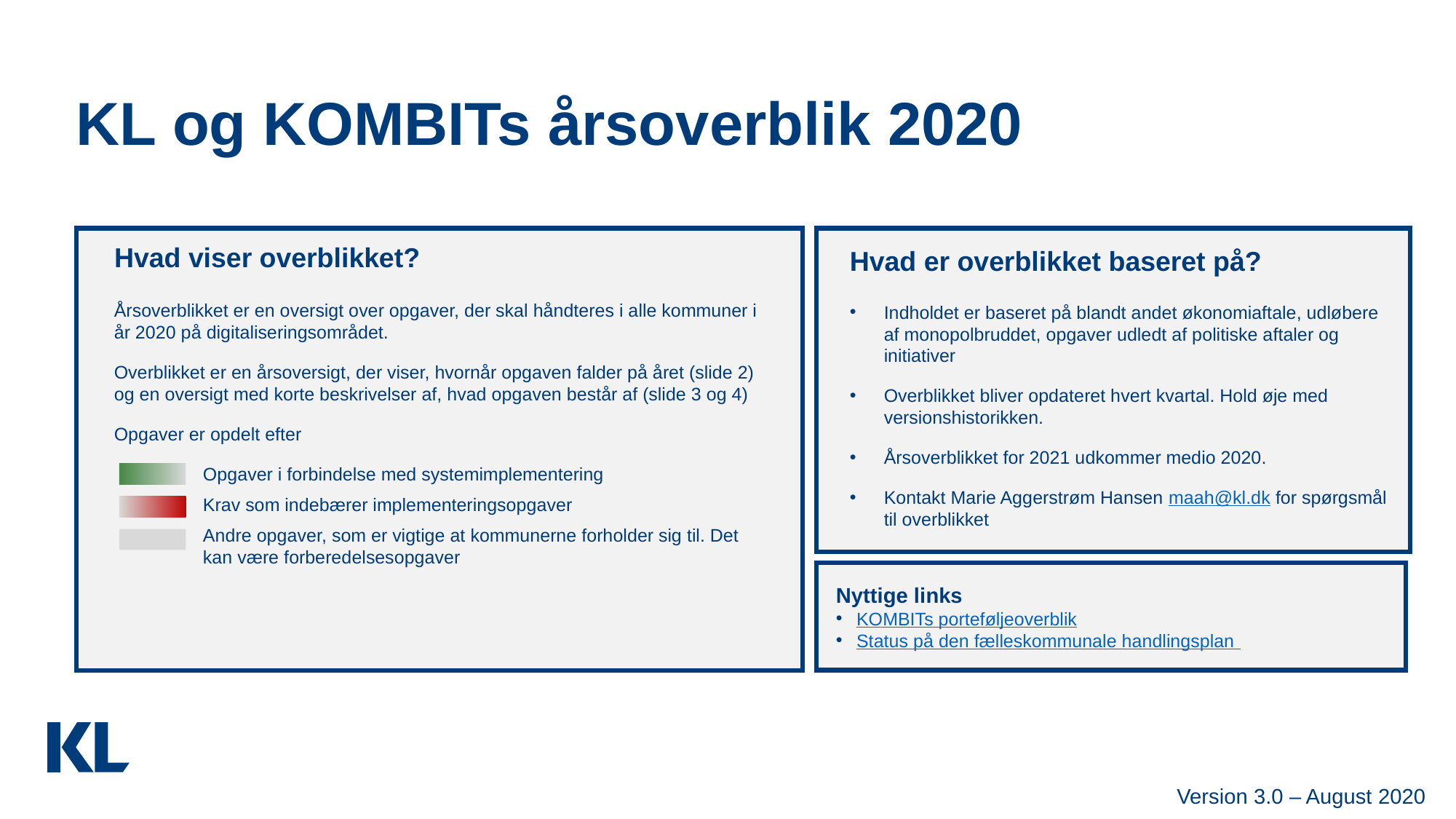

# KL og KOMBITs årsoverblik 2020
Hvad viser overblikket?
Hvad er overblikket baseret på?

Årsoverblikket er en oversigt over opgaver, der skal håndteres i alle kommuner i år 2020 på digitaliseringsområdet.
Overblikket er en årsoversigt, der viser, hvornår opgaven falder på året (slide 2) og en oversigt med korte beskrivelser af, hvad opgaven består af (slide 3 og 4)
Opgaver er opdelt efter
Opgaver i forbindelse med systemimplementering
Krav som indebærer implementeringsopgaver
Andre opgaver, som er vigtige at kommunerne forholder sig til. Det kan være forberedelsesopgaver
Indholdet er baseret på blandt andet økonomiaftale, udløbere af monopolbruddet, opgaver udledt af politiske aftaler og initiativer
Overblikket bliver opdateret hvert kvartal. Hold øje med versionshistorikken.
Årsoverblikket for 2021 udkommer medio 2020.
Kontakt Marie Aggerstrøm Hansen maah@kl.dk for spørgsmål til overblikket

Nyttige links
KOMBITs porteføljeoverblik
Status på den fælleskommunale handlingsplan
Version 3.0 – August 2020